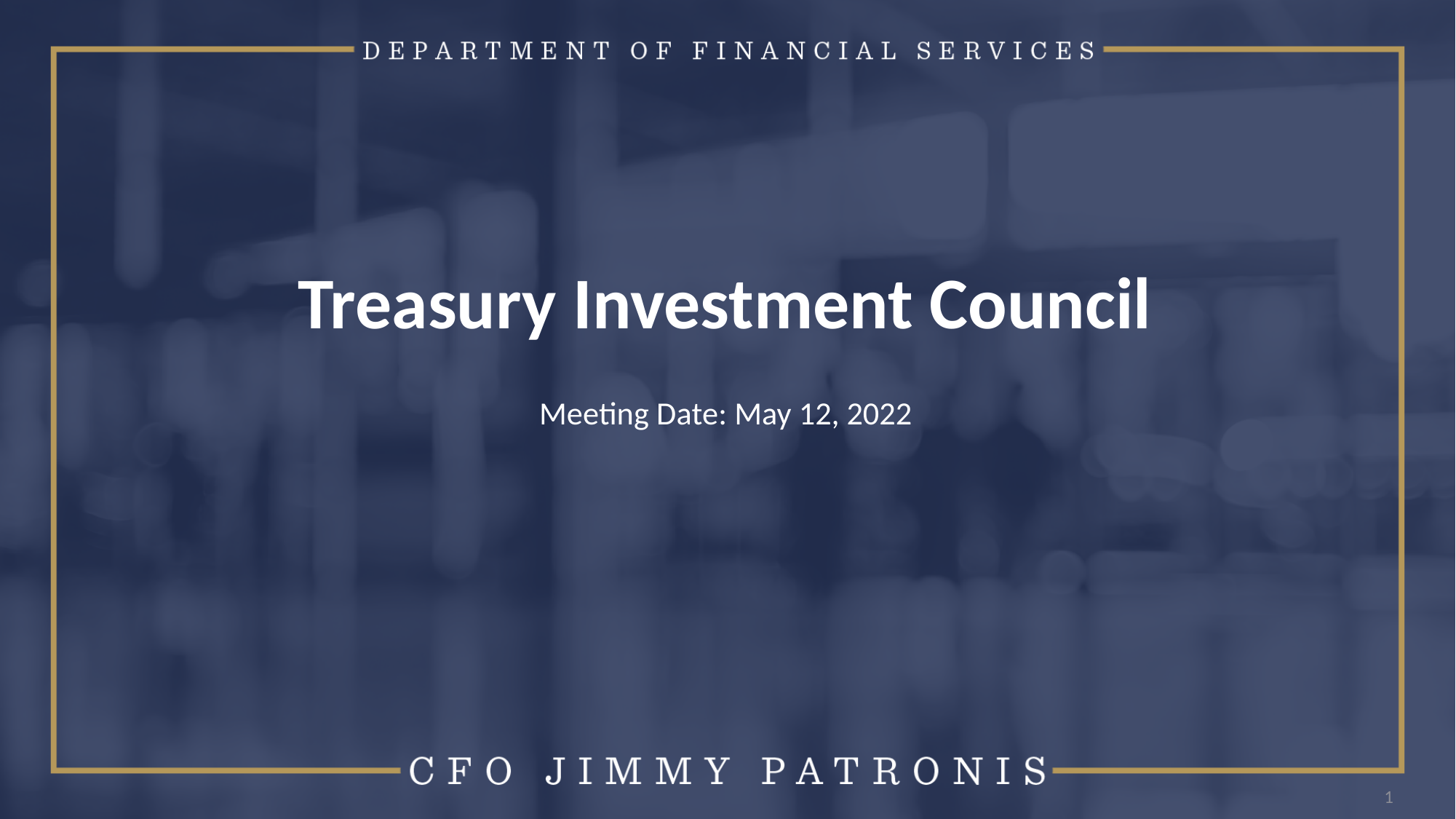

# Treasury Investment Council Meeting Date: May 12, 2022
1